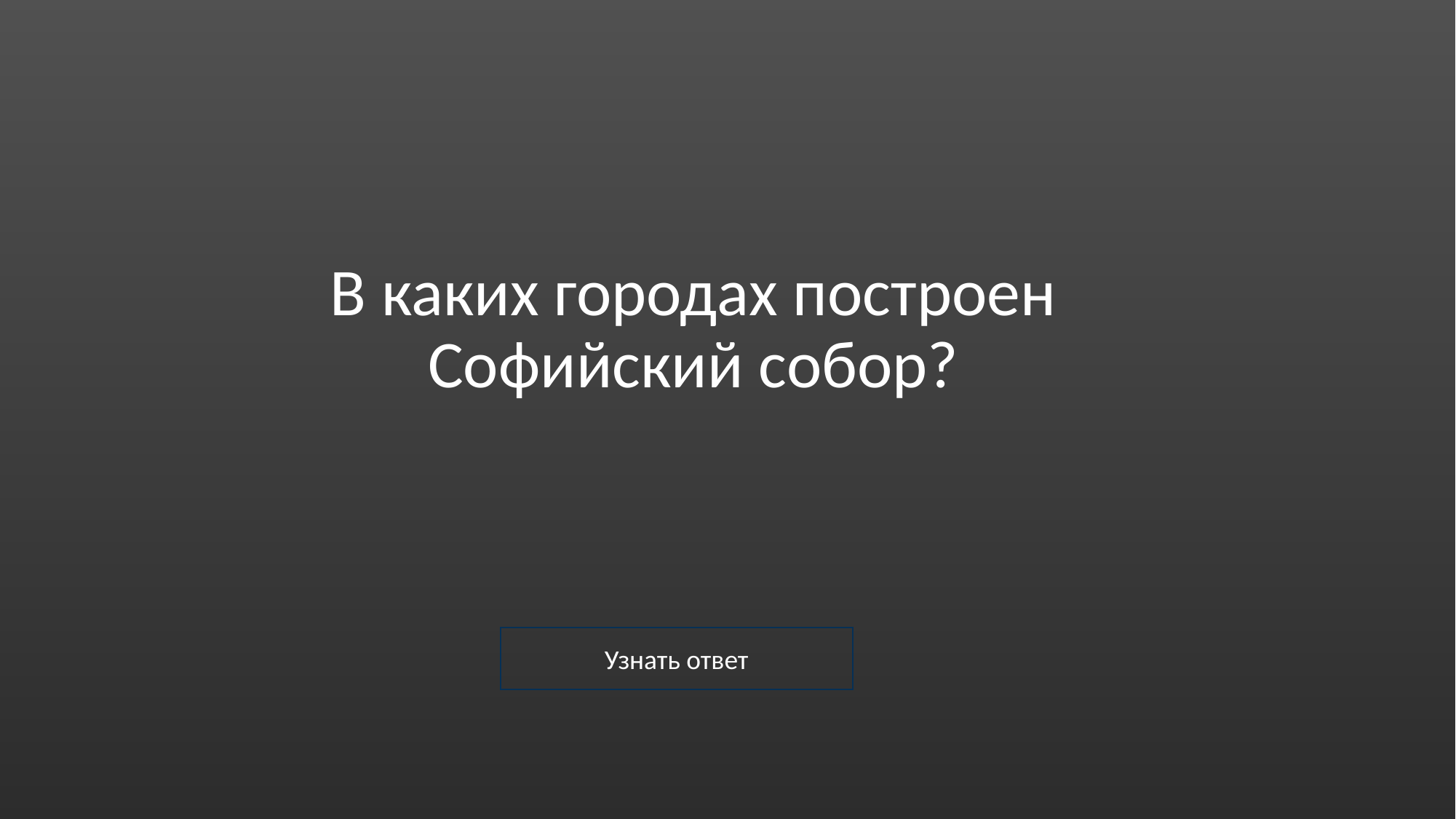

# В каких городах построен Софийский собор?